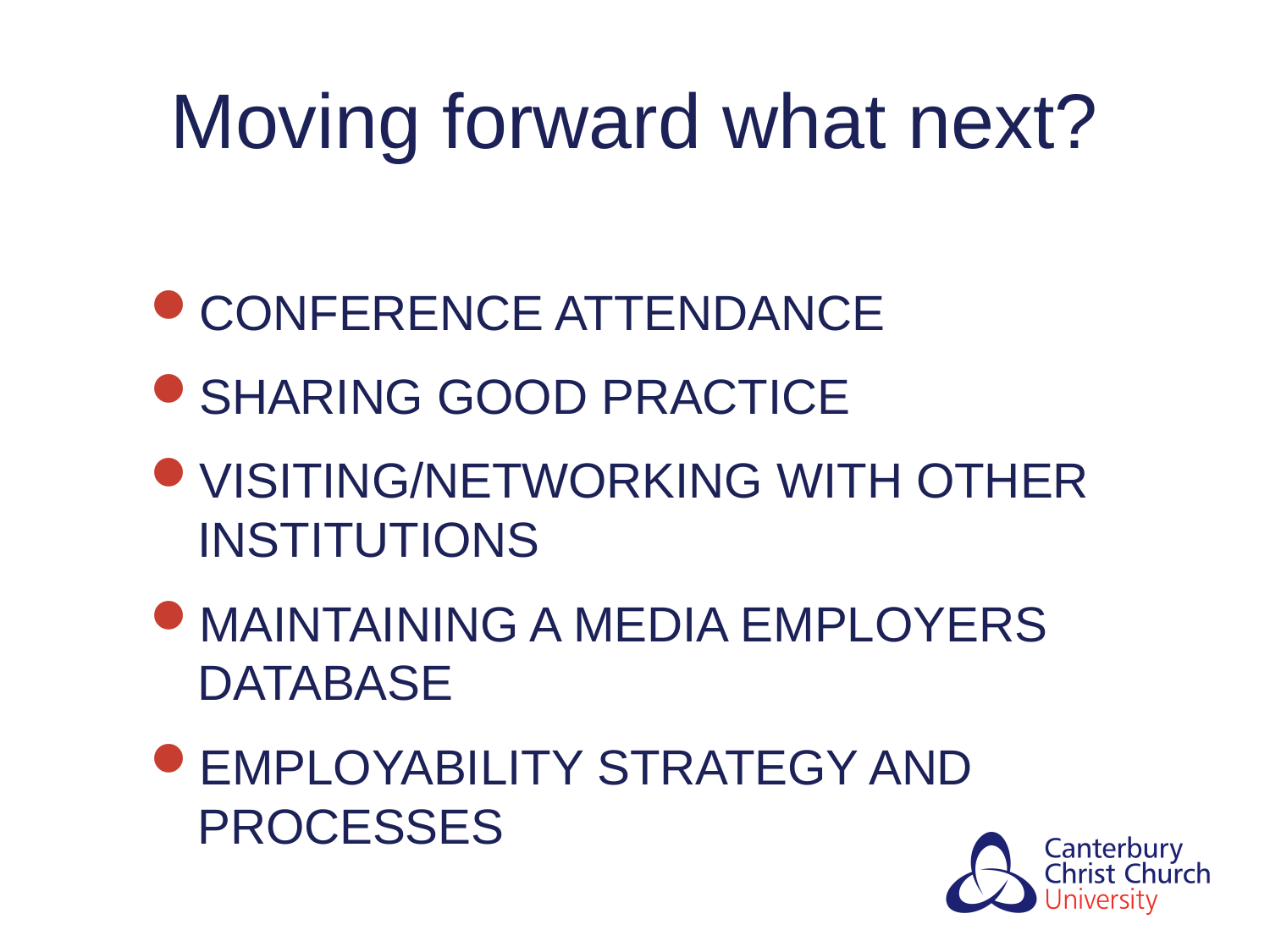

# Moving forward what next?
CONFERENCE ATTENDANCE
SHARING GOOD PRACTICE
VISITING/NETWORKING WITH OTHER INSTITUTIONS
MAINTAINING A MEDIA EMPLOYERS DATABASE
EMPLOYABILITY STRATEGY AND PROCESSES